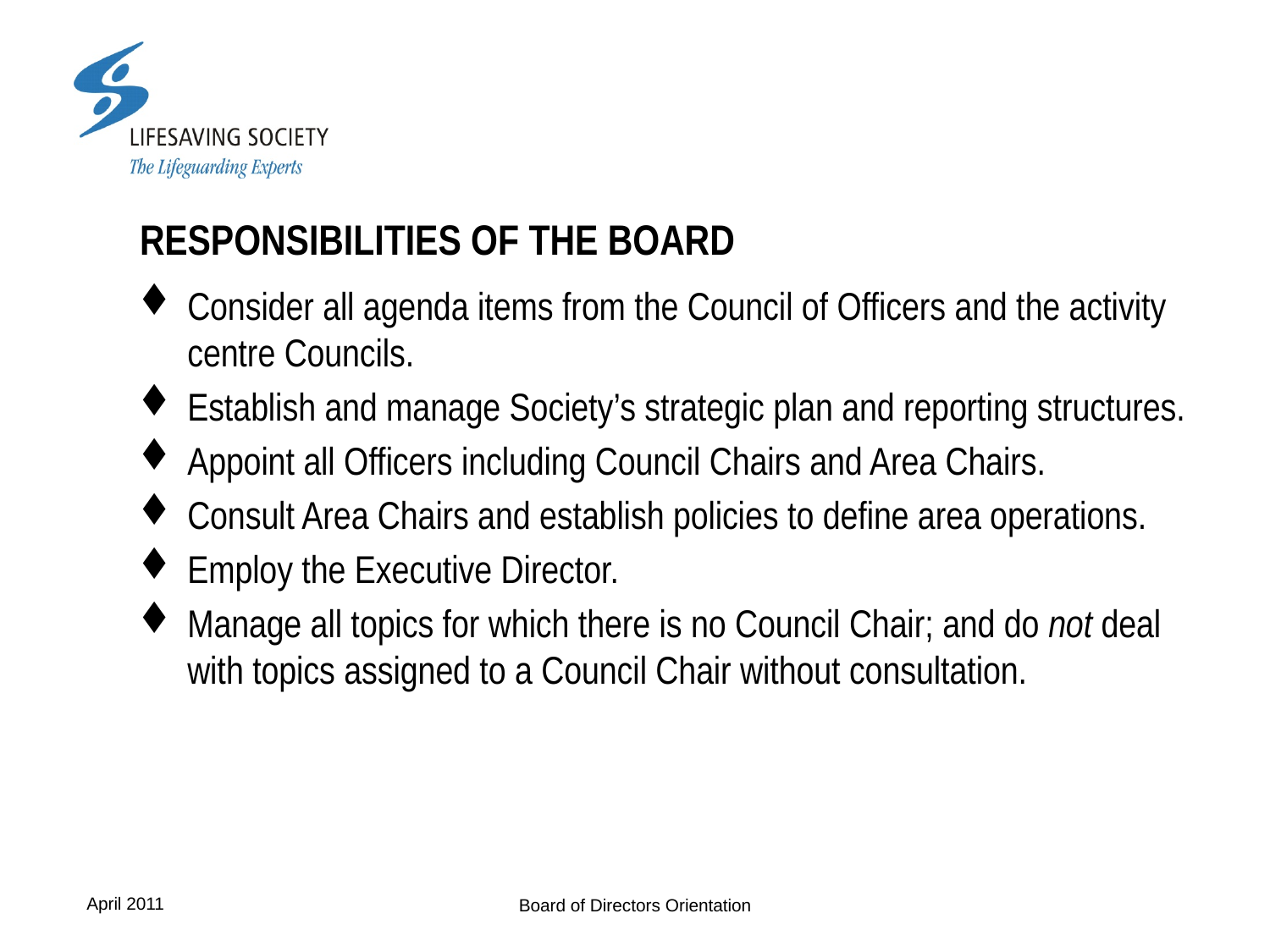

# RESPONSIBILITIES OF THE BOARD
Consider all agenda items from the Council of Officers and the activity centre Councils.
Establish and manage Society’s strategic plan and reporting structures.
Appoint all Officers including Council Chairs and Area Chairs.
Consult Area Chairs and establish policies to define area operations.
Employ the Executive Director.
Manage all topics for which there is no Council Chair; and do not deal with topics assigned to a Council Chair without consultation.

Board of Directors Orientation